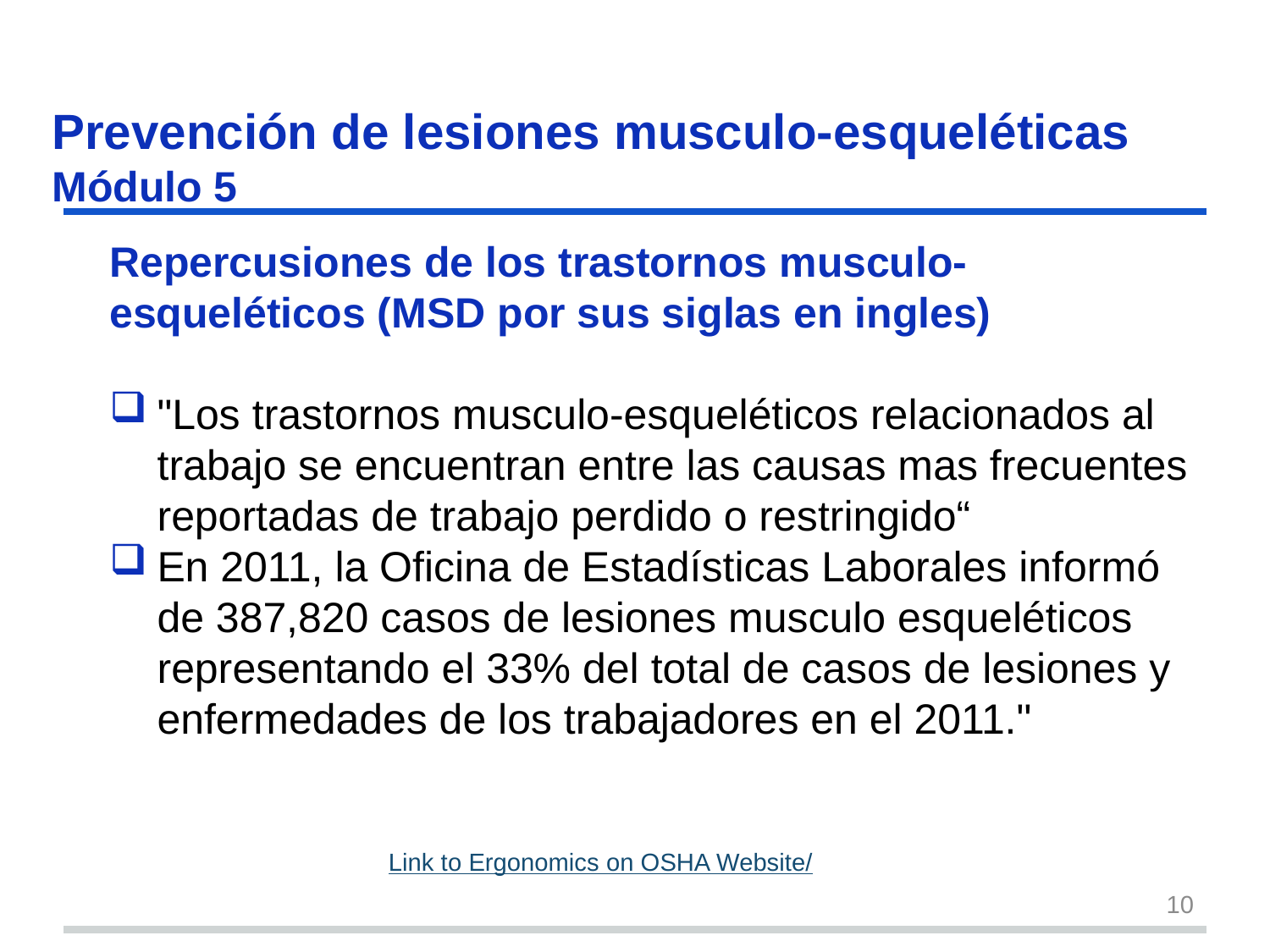

# Prevención de lesiones musculo-esqueléticas Módulo 5 s10
Repercusiones de los trastornos musculo-esqueléticos (MSD por sus siglas en ingles)

"Los trastornos musculo-esqueléticos relacionados al trabajo se encuentran entre las causas mas frecuentes reportadas de trabajo perdido o restringido“
En 2011, la Oficina de Estadísticas Laborales informó de 387,820 casos de lesiones musculo esqueléticos representando el 33% del total de casos de lesiones y enfermedades de los trabajadores en el 2011."
Link to Ergonomics on OSHA Website/

10